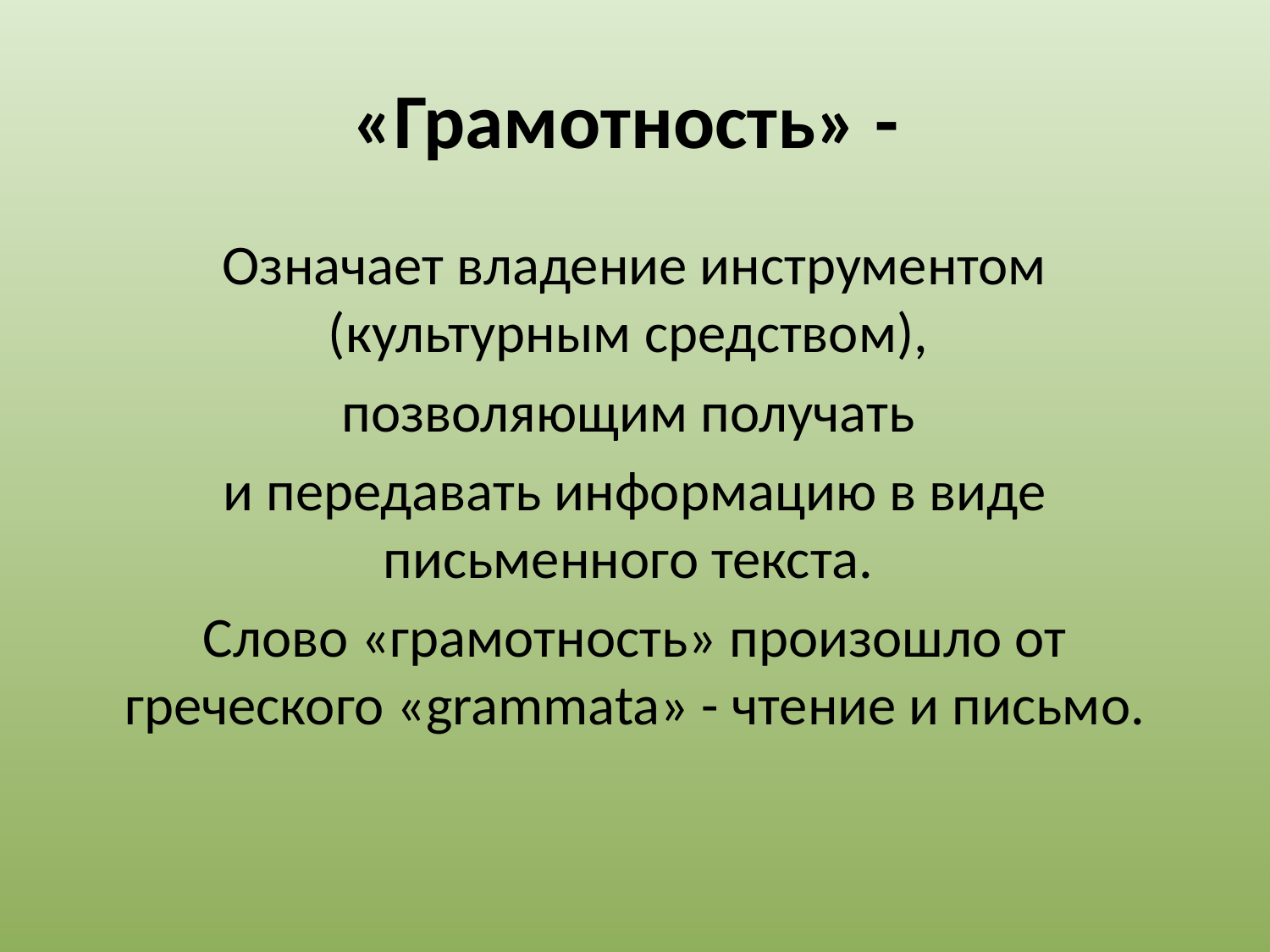

# «Грамотность» -
Означает владение инструментом (культурным средством),
позволяющим получать
и передавать информацию в виде письменного текста.
Слово «грамотность» произошло от греческого «grammata» - чтение и письмо.